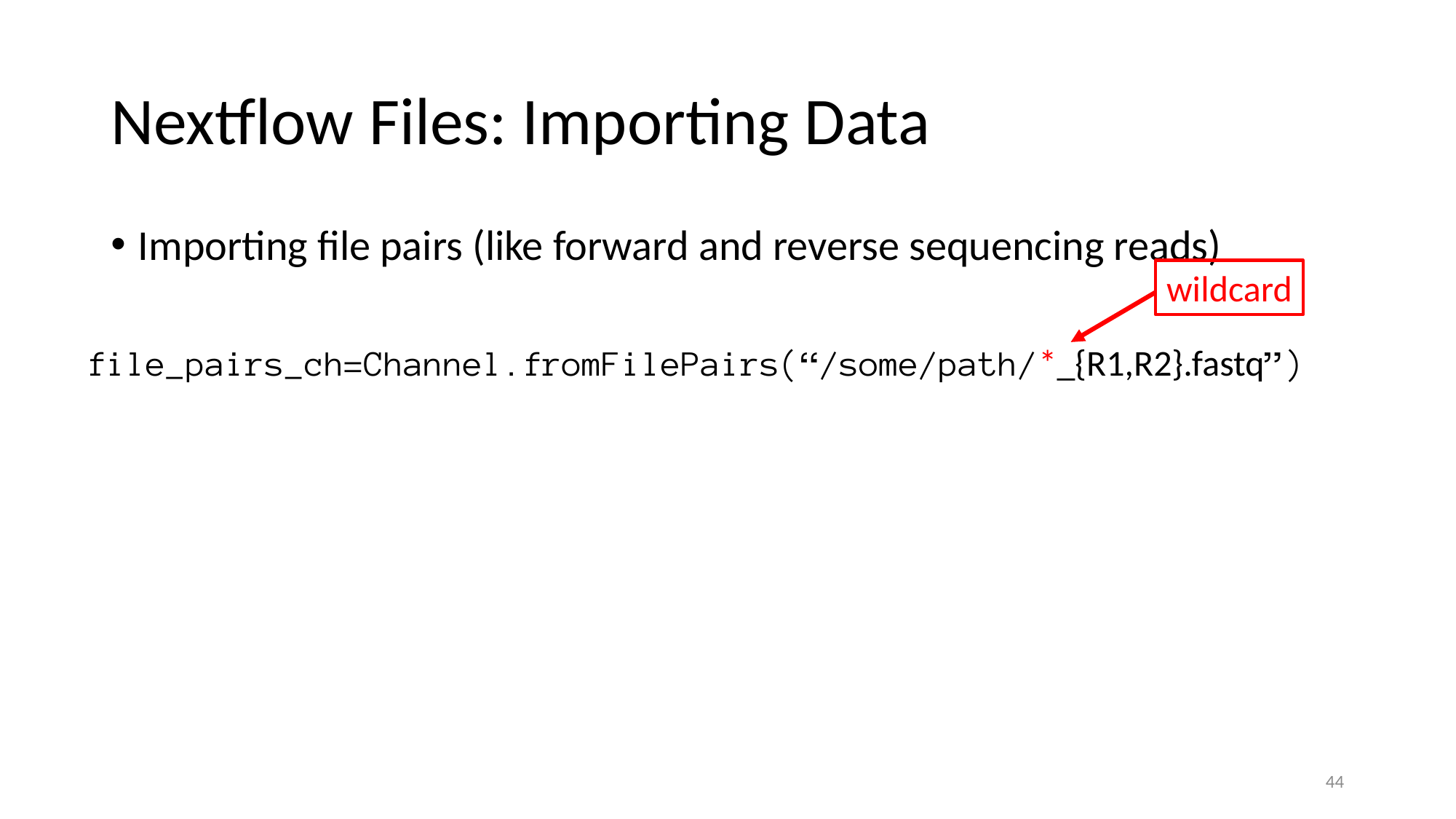

# Nextflow Files: Importing Data
Importing file pairs (like forward and reverse sequencing reads)

wildcard
file_pairs_ch=Channel.fromFilePairs(“/some/path/*_{R1,R2}.fastq”)
44